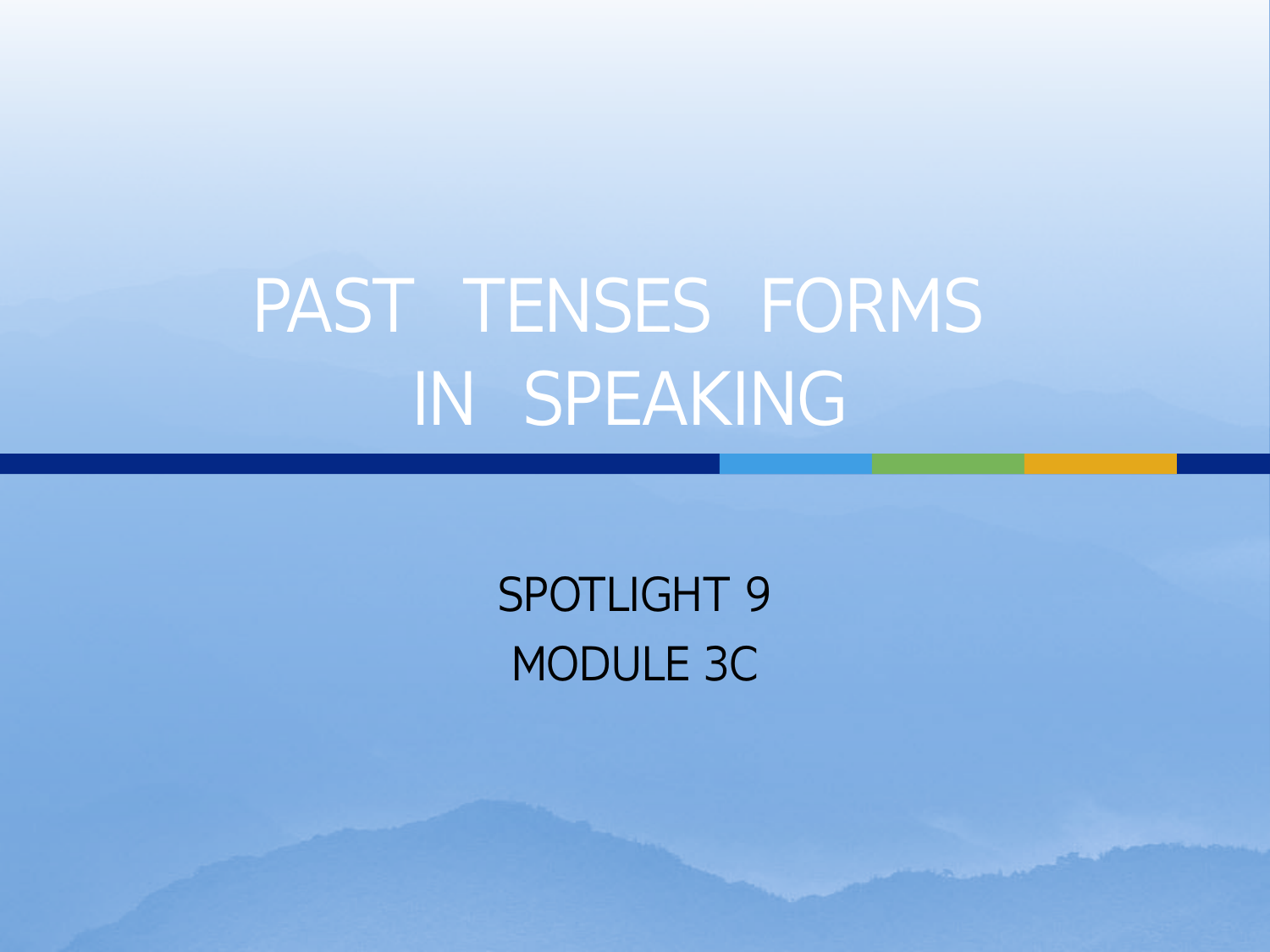

# PAST  TENSES  FORMS IN  SPEAKING

SPOTLIGHT 9
MODULE 3C